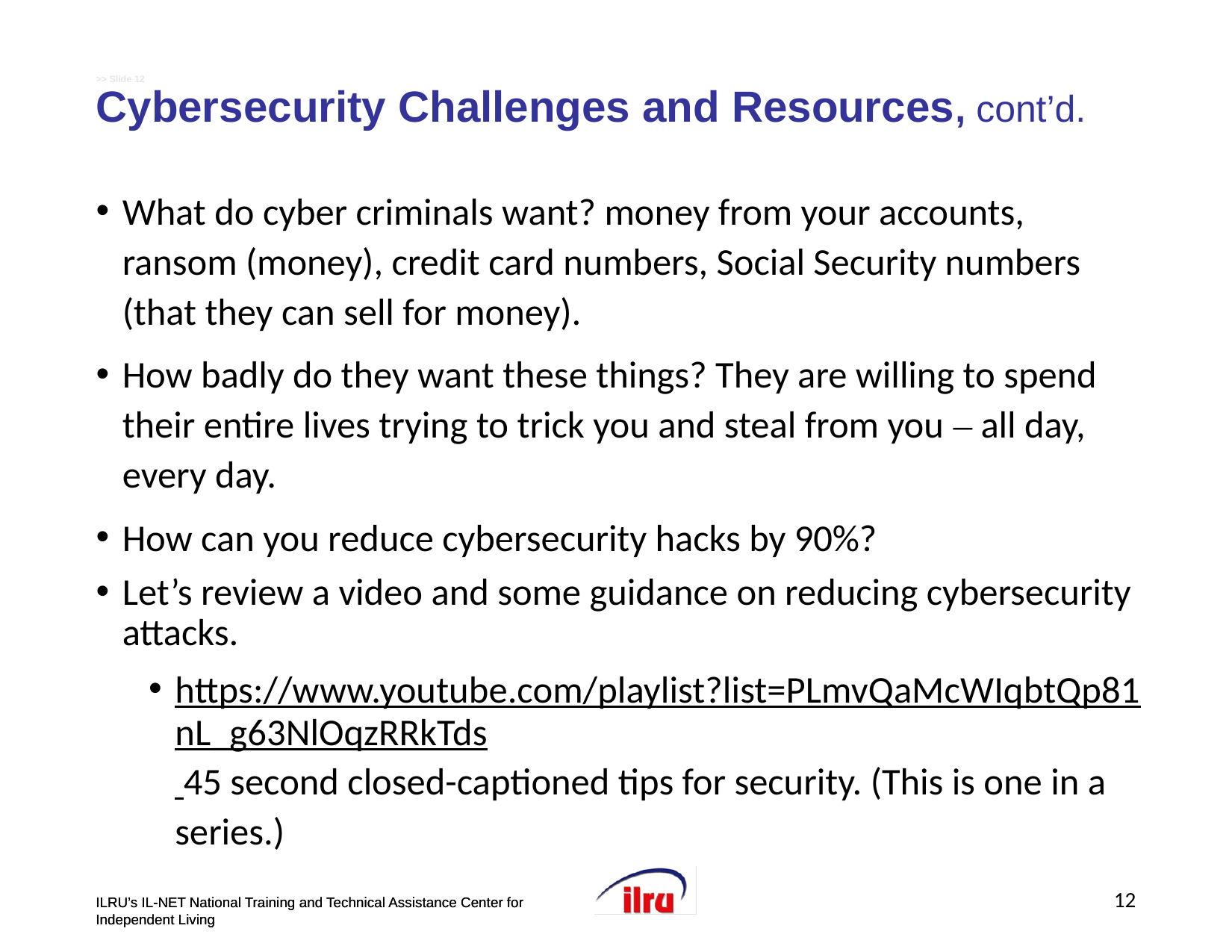

# >> Slide 12 Cybersecurity Challenges and Resources, cont’d.
What do cyber criminals want? money from your accounts, ransom (money), credit card numbers, Social Security numbers (that they can sell for money).
How badly do they want these things? They are willing to spend their entire lives trying to trick you and steal from you ‒ all day, every day.
How can you reduce cybersecurity hacks by 90%?
Let’s review a video and some guidance on reducing cybersecurity attacks.
https://www.youtube.com/playlist?list=PLmvQaMcWIqbtQp81nL_g63NlOqzRRkTds 45 second closed-captioned tips for security. (This is one in a series.)
12